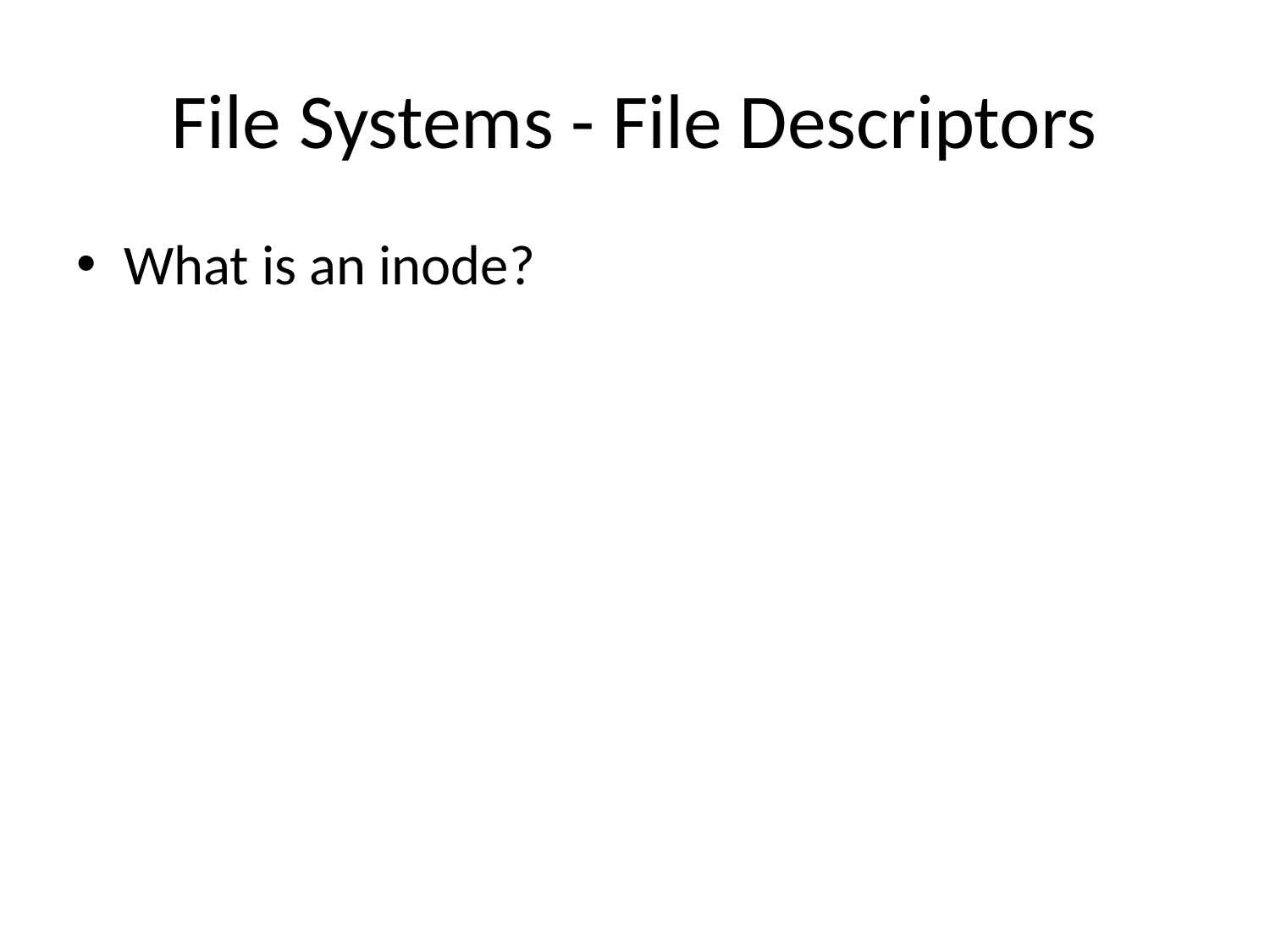

# File Systems - File Descriptors
What is an inode?